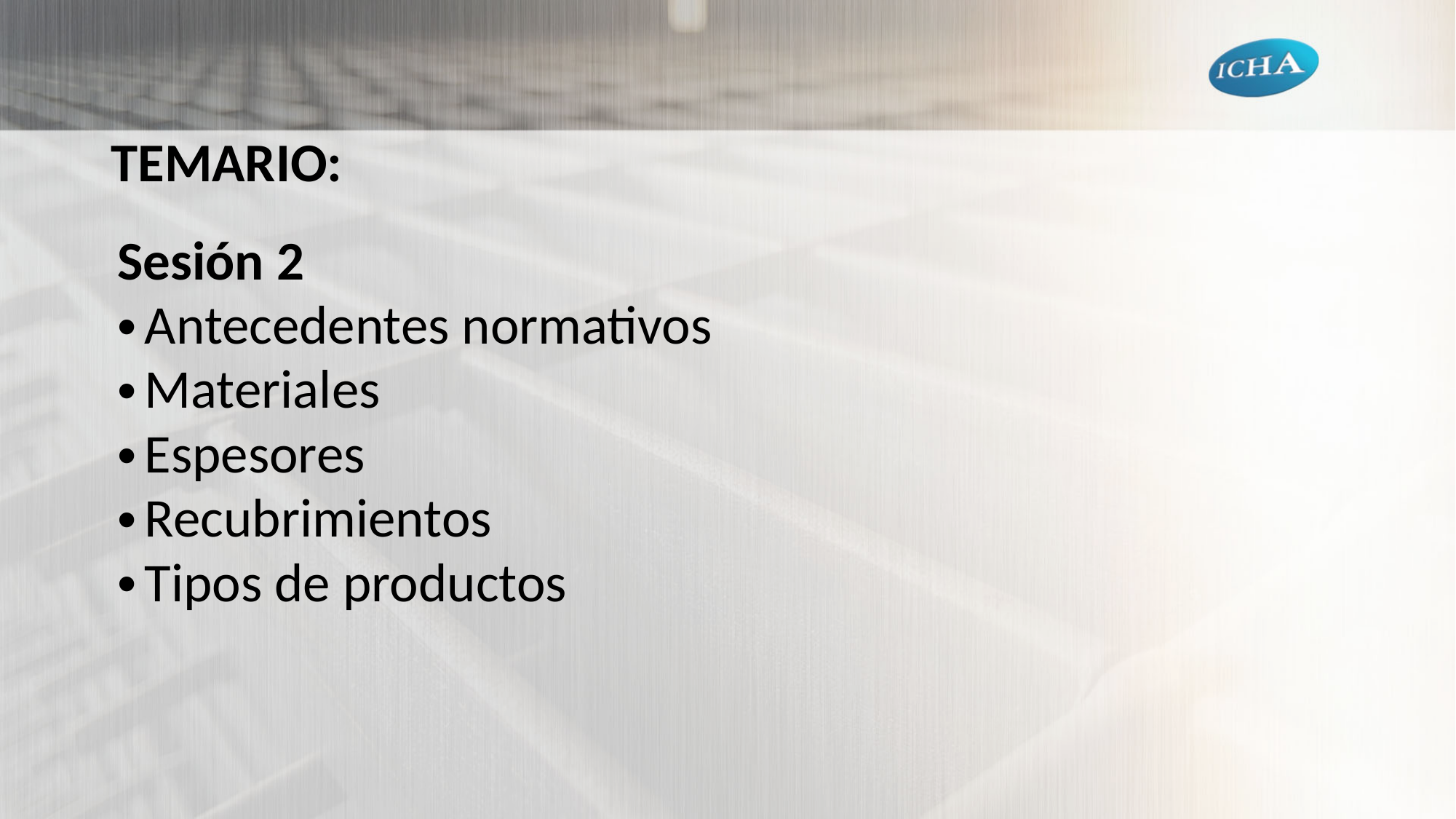

TEMARIO:
Sesión 2
Antecedentes normativos
Materiales
Espesores
Recubrimientos
Tipos de productos